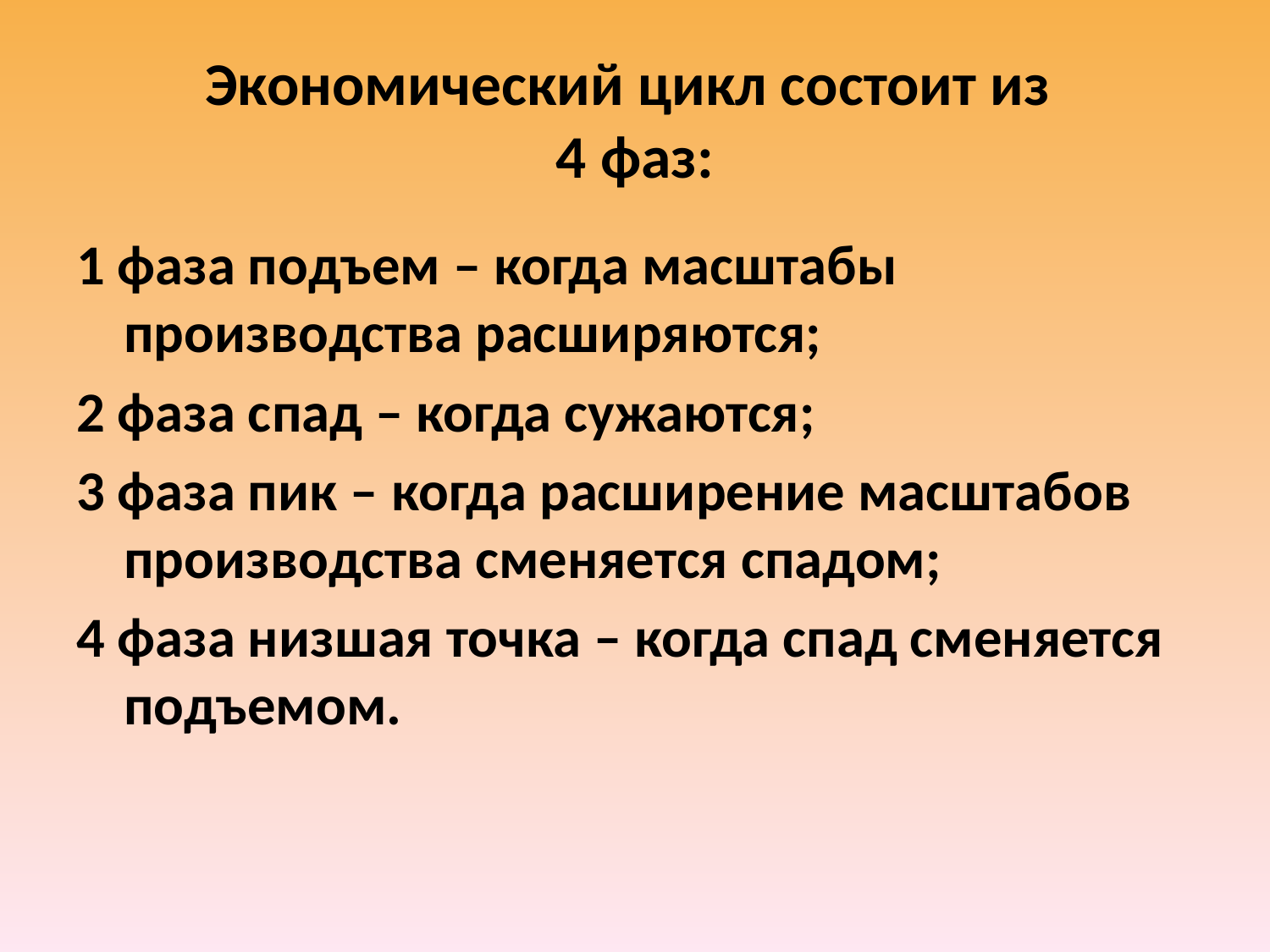

# Экономический цикл состоит из 4 фаз:
1 фаза подъем – когда масштабы производства расширяются;
2 фаза спад – когда сужаются;
3 фаза пик – когда расширение масштабов производства сменяется спадом;
4 фаза низшая точка – когда спад сменяется подъемом.